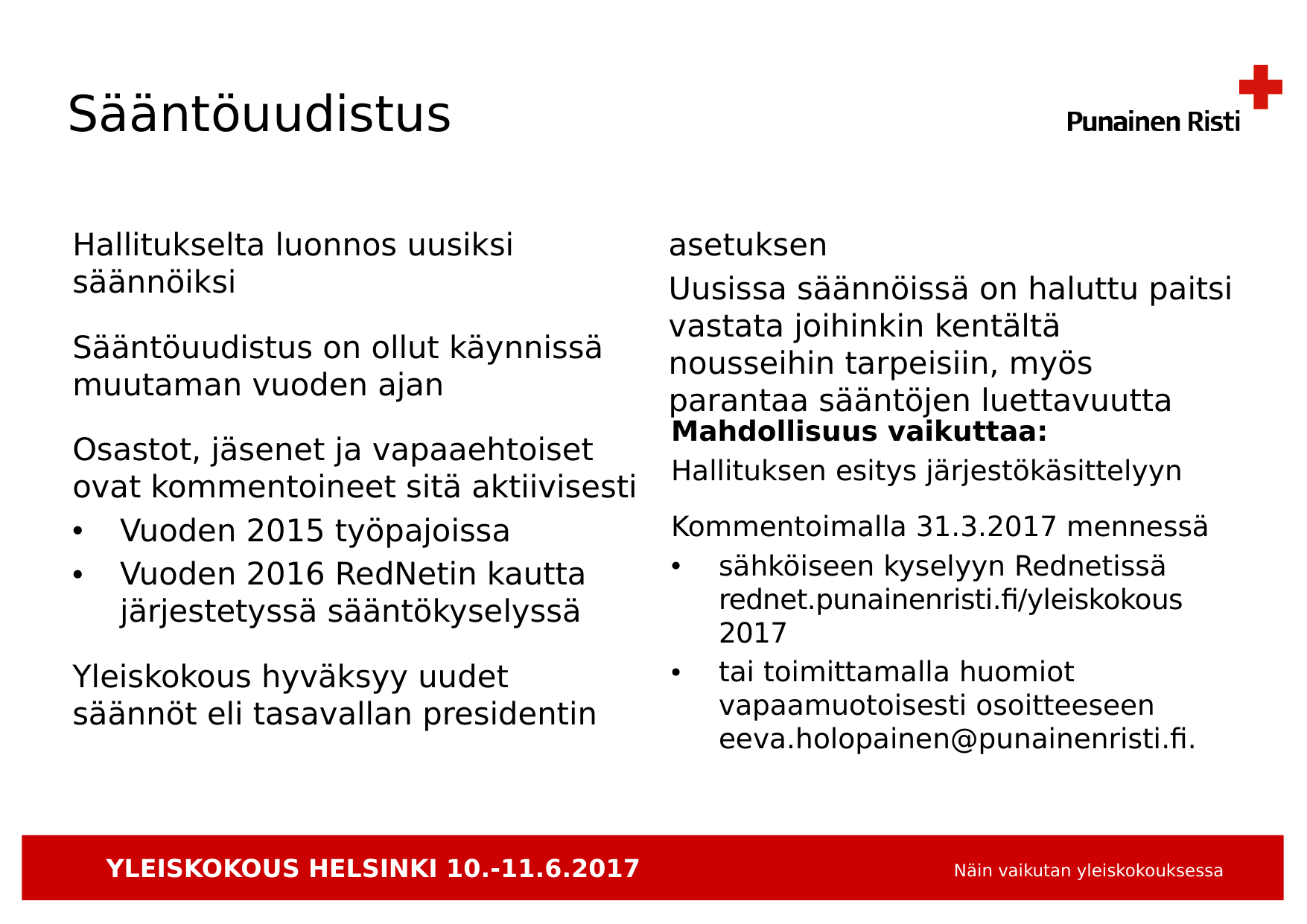

# Sääntöuudistus
Hallitukselta luonnos uusiksi säännöiksi

Sääntöuudistus on ollut käynnissä muutaman vuoden ajan

Osastot, jäsenet ja vapaaehtoiset ovat kommentoineet sitä aktiivisesti
Vuoden 2015 työpajoissa
Vuoden 2016 RedNetin kautta järjestetyssä sääntökyselyssä

Yleiskokous hyväksyy uudet säännöt eli tasavallan presidentin asetuksen
Uusissa säännöissä on haluttu paitsi vastata joihinkin kentältä nousseihin tarpeisiin, myös parantaa sääntöjen luettavuutta

Mahdollisuus vaikuttaa:
Hallituksen esitys järjestökäsittelyyn

Kommentoimalla 31.3.2017 mennessä
sähköiseen kyselyyn Rednetissä rednet.punainenristi.fi/yleiskokous
2017
tai toimittamalla huomiot vapaamuotoisesti osoitteeseen eeva.holopainen@punainenristi.fi.